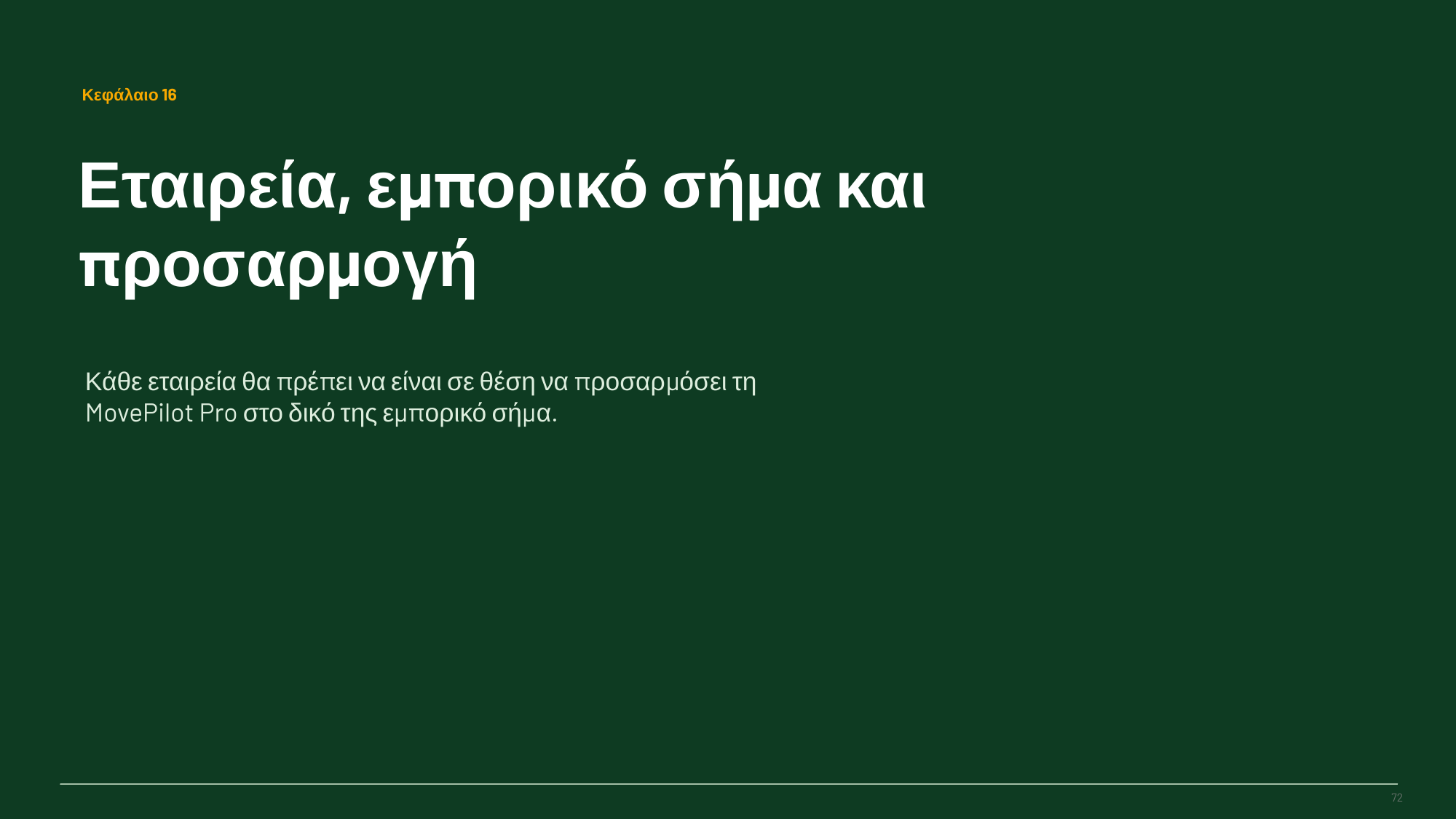

MovePilot Pro 4.0
Κεφάλαιο 16
Εταιρεία, εμπορικό σήμα και προσαρμογή
Κάθε εταιρεία θα πρέπει να είναι σε θέση να προσαρμόσει τη MovePilot Pro στο δικό της εμπορικό σήμα.

72